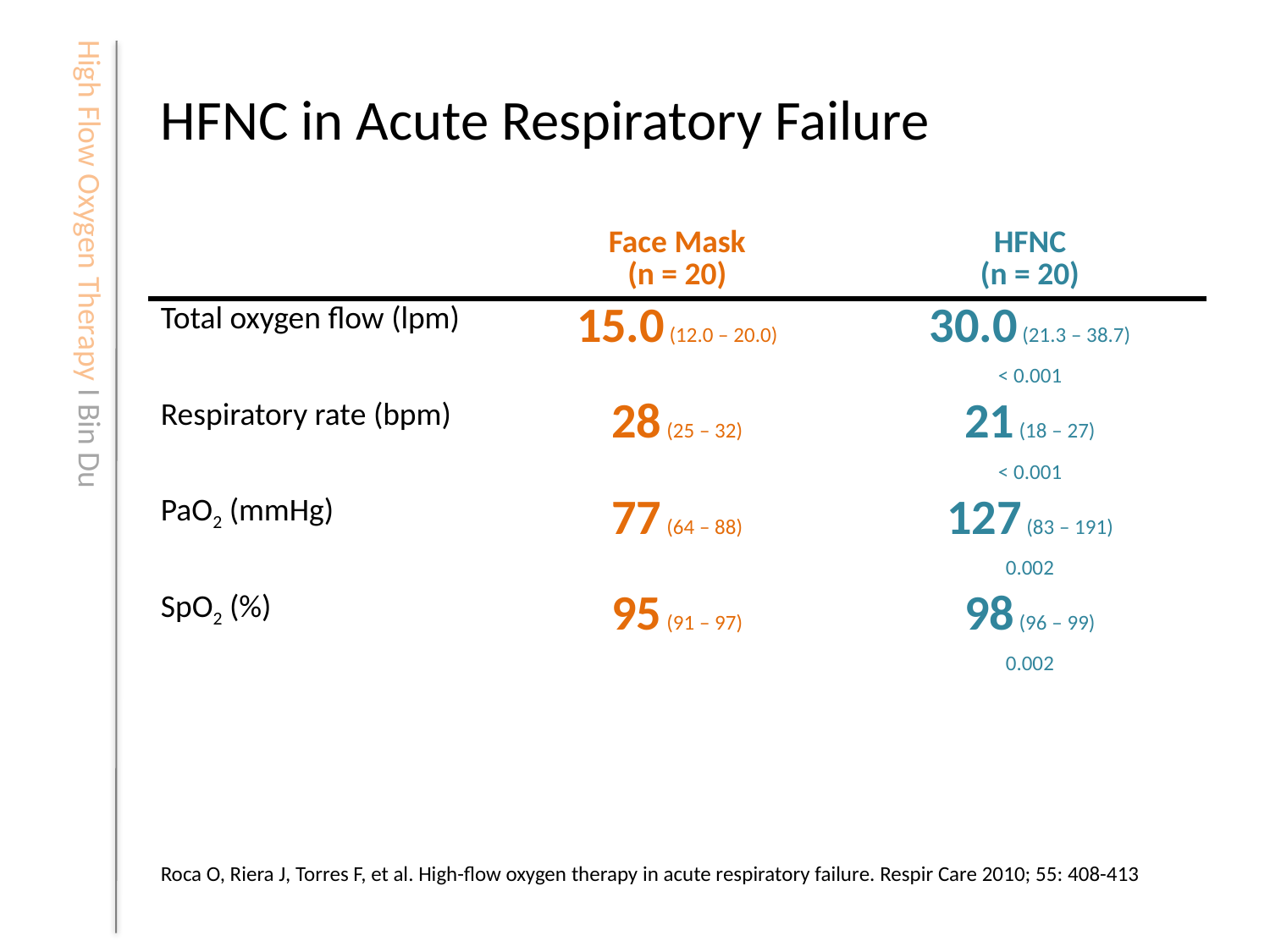

# HFNC in Acute Respiratory Failure
|  | Face Mask (n = 20) | HFNC (n = 20) |
| --- | --- | --- |
| Total oxygen flow (lpm) | 15.0 (12.0 – 20.0) | 30.0 (21.3 – 38.7) |
|  |  | < 0.001 |
| Respiratory rate (bpm) | 28 (25 – 32) | 21 (18 – 27) |
|  |  | < 0.001 |
| PaO2 (mmHg) | 77 (64 – 88) | 127 (83 – 191) |
|  |  | 0.002 |
| SpO2 (%) | 95 (91 – 97) | 98 (96 – 99) |
|  |  | 0.002 |
Roca O, Riera J, Torres F, et al. High-flow oxygen therapy in acute respiratory failure. Respir Care 2010; 55: 408-413